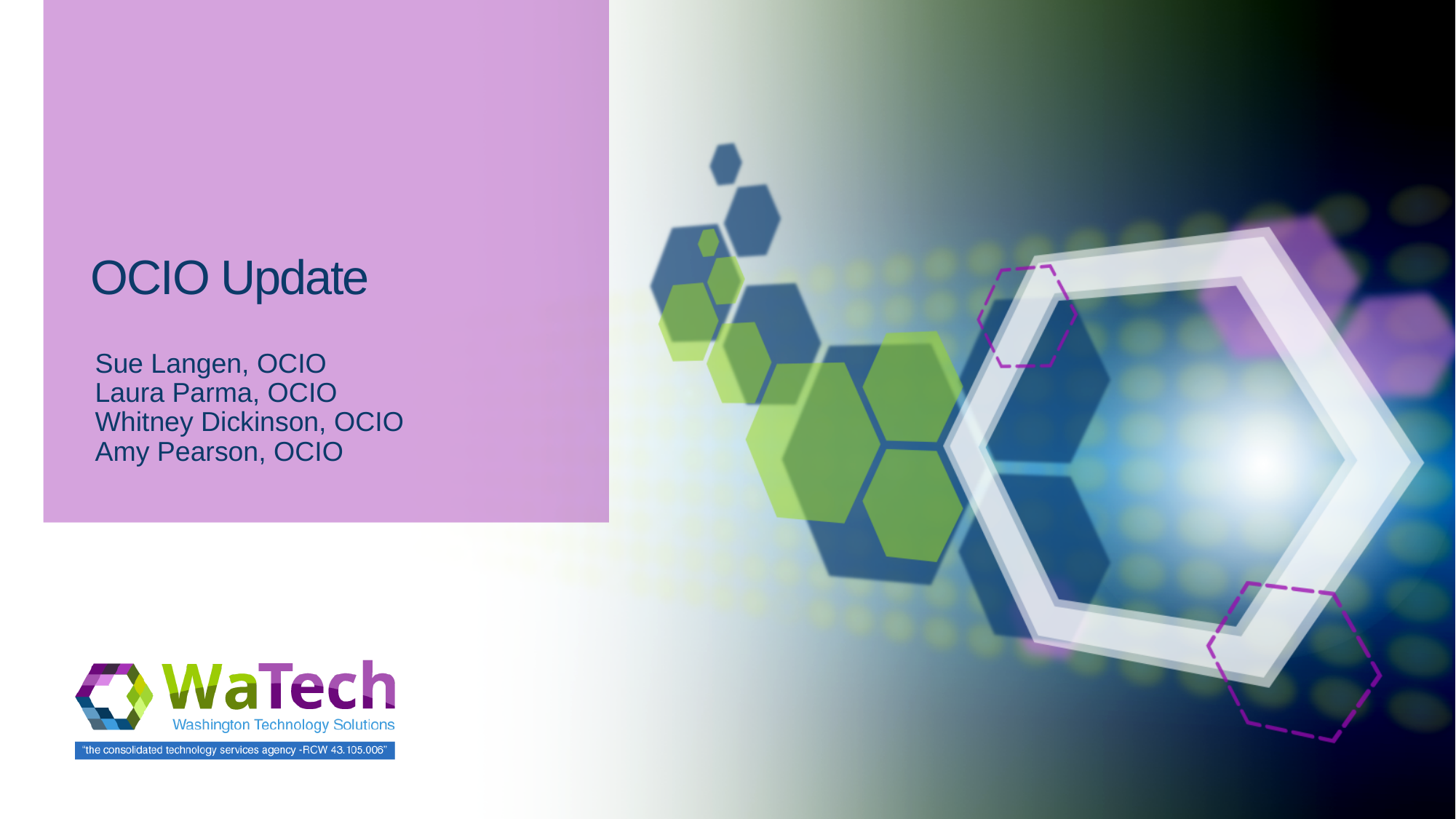

# OCIO Update
Sue Langen, OCIO
Laura Parma, OCIO
Whitney Dickinson, OCIO
Amy Pearson, OCIO